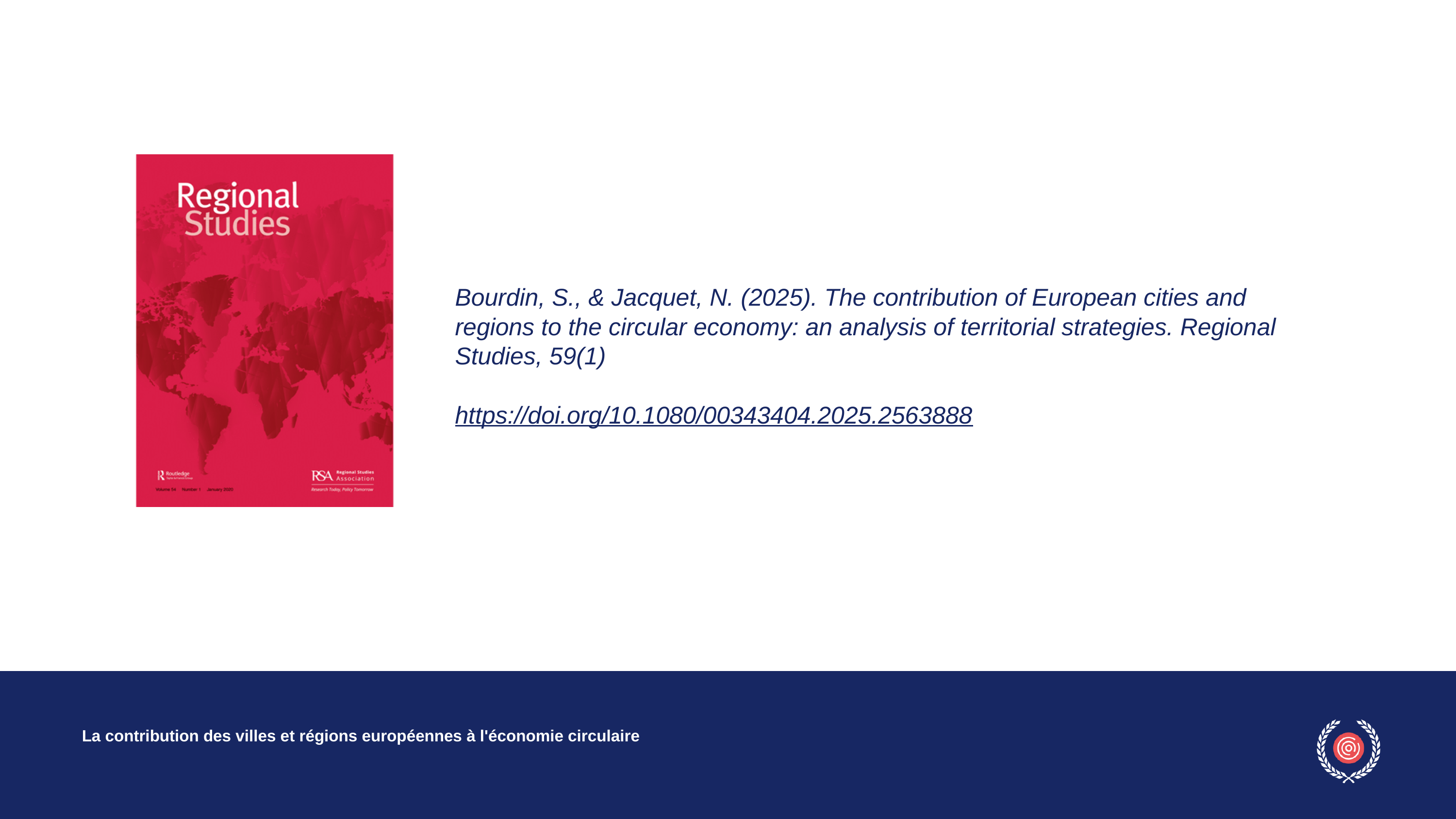

Bourdin, S., & Jacquet, N. (2025). The contribution of European cities and regions to the circular economy: an analysis of territorial strategies. Regional Studies, 59(1)

https://doi.org/10.1080/00343404.2025.2563888

La contribution des villes et régions européennes à l'économie circulaire